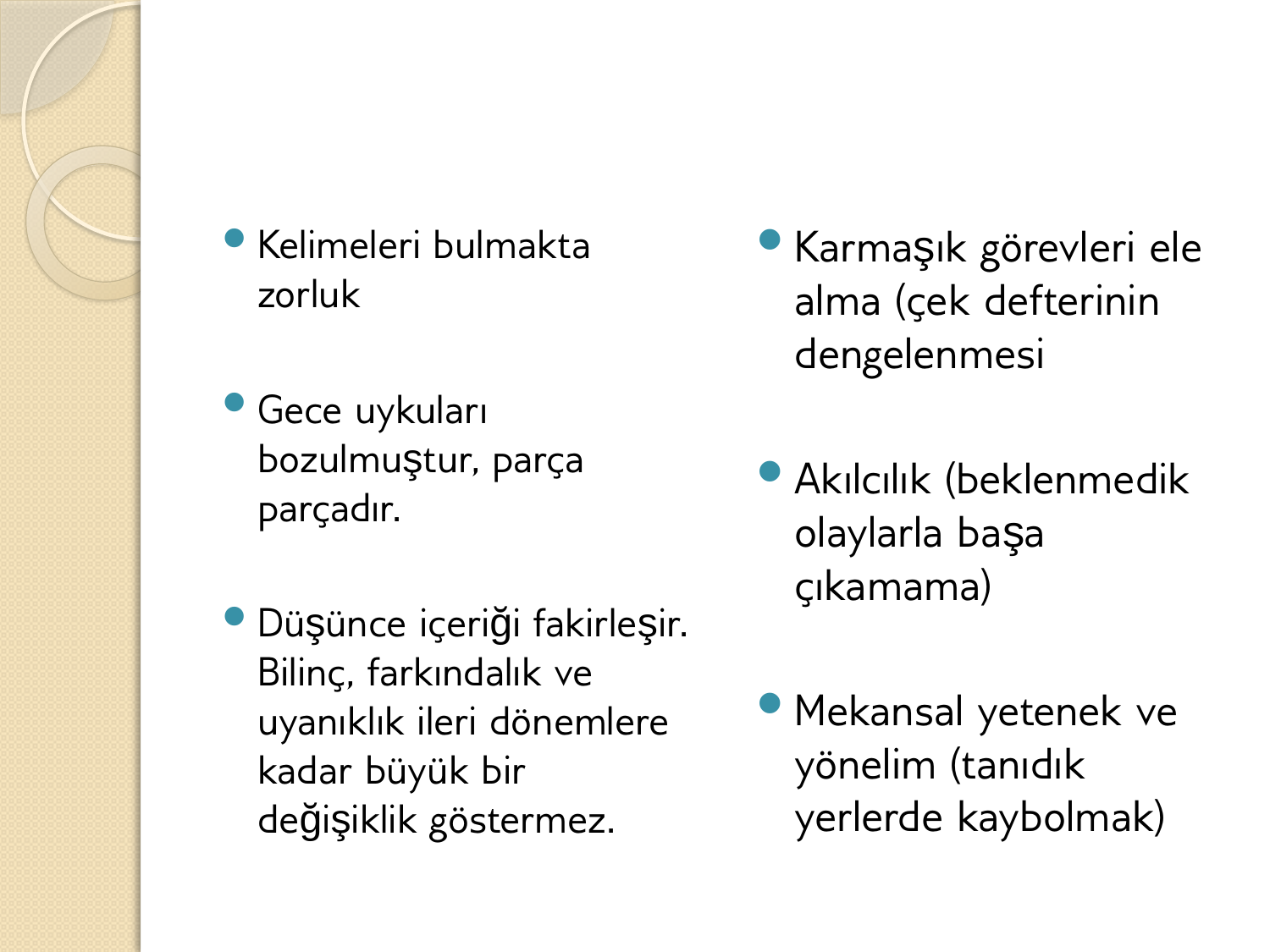

#
Kelimeleri bulmakta zorluk

Gece uykuları bozulmuştur, parça parçadır.

Düşünce içeriği fakirleşir. Bilinç, farkındalık ve uyanıklık ileri dönemlere kadar büyük bir değişiklik göstermez.

Karmaşık görevleri ele alma (çek defterinin dengelenmesi

Akılcılık (beklenmedik olaylarla başa çıkamama)

Mekansal yetenek ve yönelim (tanıdık yerlerde kaybolmak)